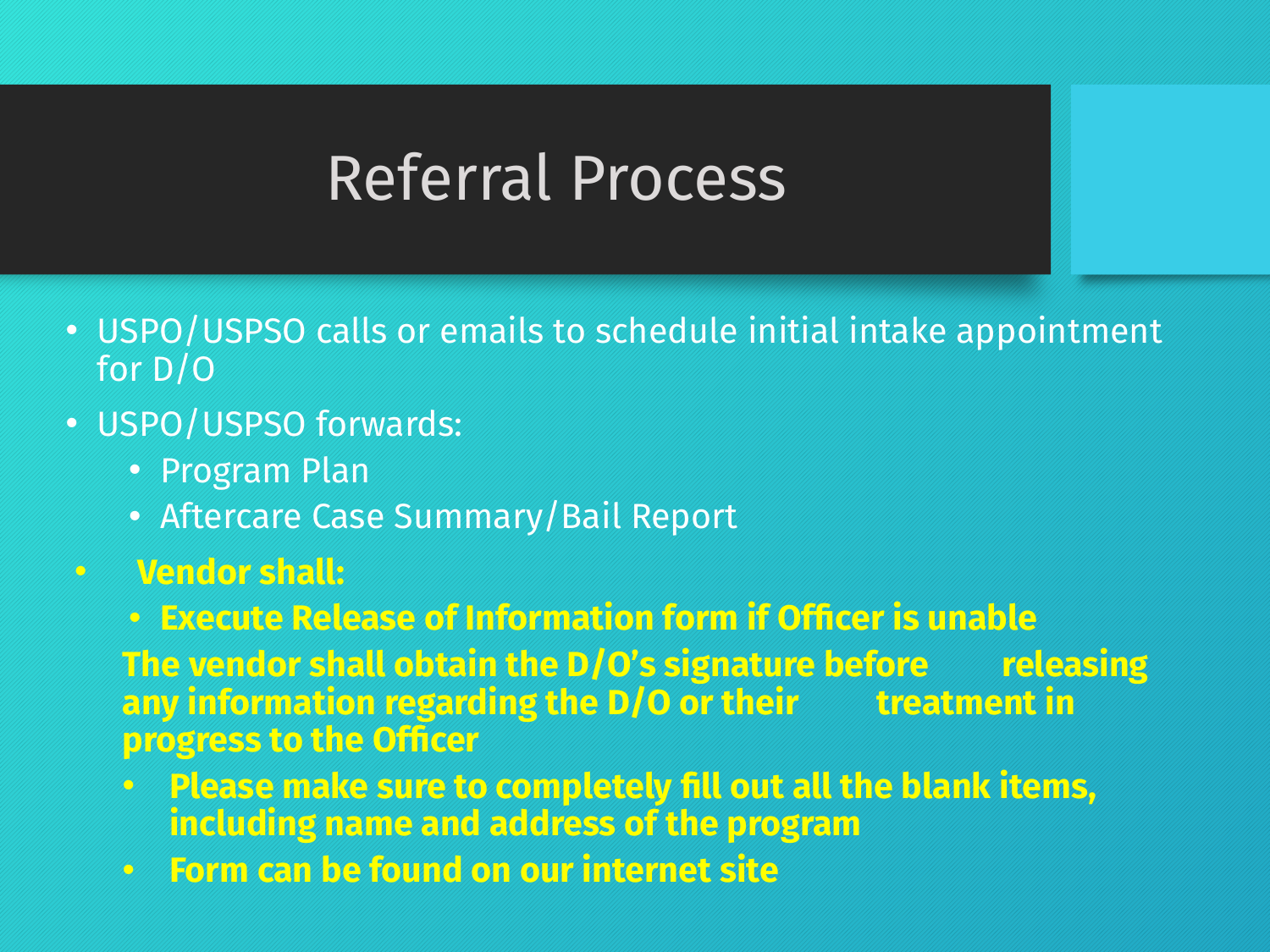

# Referral Process
USPO/USPSO calls or emails to schedule initial intake appointment for D/O
USPO/USPSO forwards:
Program Plan
Aftercare Case Summary/Bail Report
Vendor shall:
Execute Release of Information form if Officer is unable
	The vendor shall obtain the D/O’s signature before 	releasing any information regarding the D/O or their 	treatment in progress to the Officer
Please make sure to completely fill out all the blank items, including name and address of the program
Form can be found on our internet site